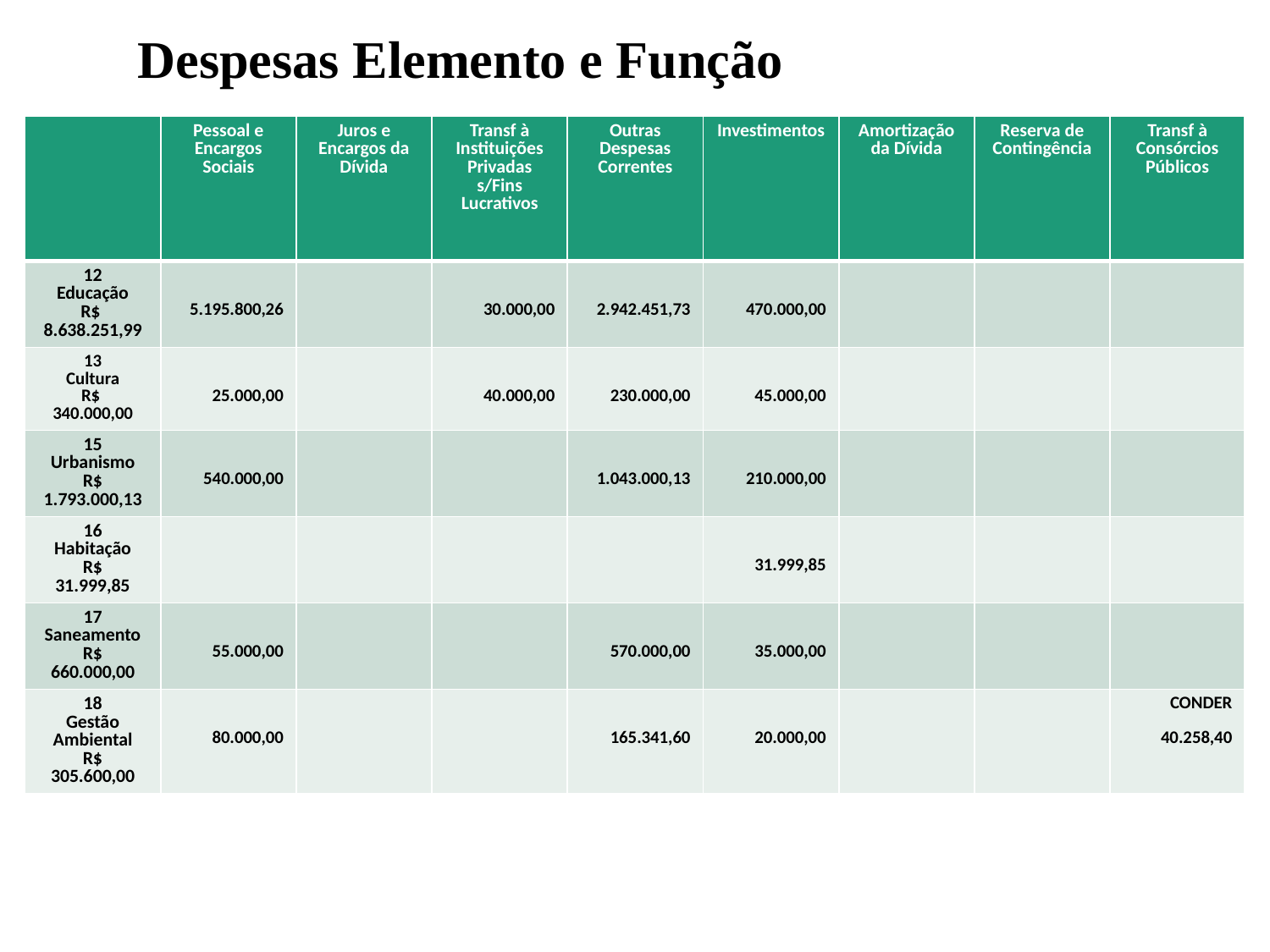

# Despesas Elemento e Função
|  | Pessoal e Encargos Sociais | Juros e Encargos da Dívida | Transf à Instituições Privadas s/Fins Lucrativos | Outras Despesas Correntes | Investimentos | Amortização da Dívida | Reserva de Contingência | Transf à Consórcios Públicos |
| --- | --- | --- | --- | --- | --- | --- | --- | --- |
| 12 Educação R$ 8.638.251,99 | 5.195.800,26 |  | 30.000,00 | 2.942.451,73 | 470.000,00 |  |  |  |
| 13 Cultura R$ 340.000,00 | 25.000,00 |  | 40.000,00 | 230.000,00 | 45.000,00 |  |  |  |
| 15 Urbanismo R$ 1.793.000,13 | 540.000,00 |  |  | 1.043.000,13 | 210.000,00 |  |  |  |
| 16 Habitação R$ 31.999,85 |  |  |  |  | 31.999,85 |  |  |  |
| 17 Saneamento R$ 660.000,00 | 55.000,00 |  |  | 570.000,00 | 35.000,00 |  |  |  |
| 18 Gestão Ambiental R$ 305.600,00 | 80.000,00 |  |  | 165.341,60 | 20.000,00 |  |  | CONDER 40.258,40 |